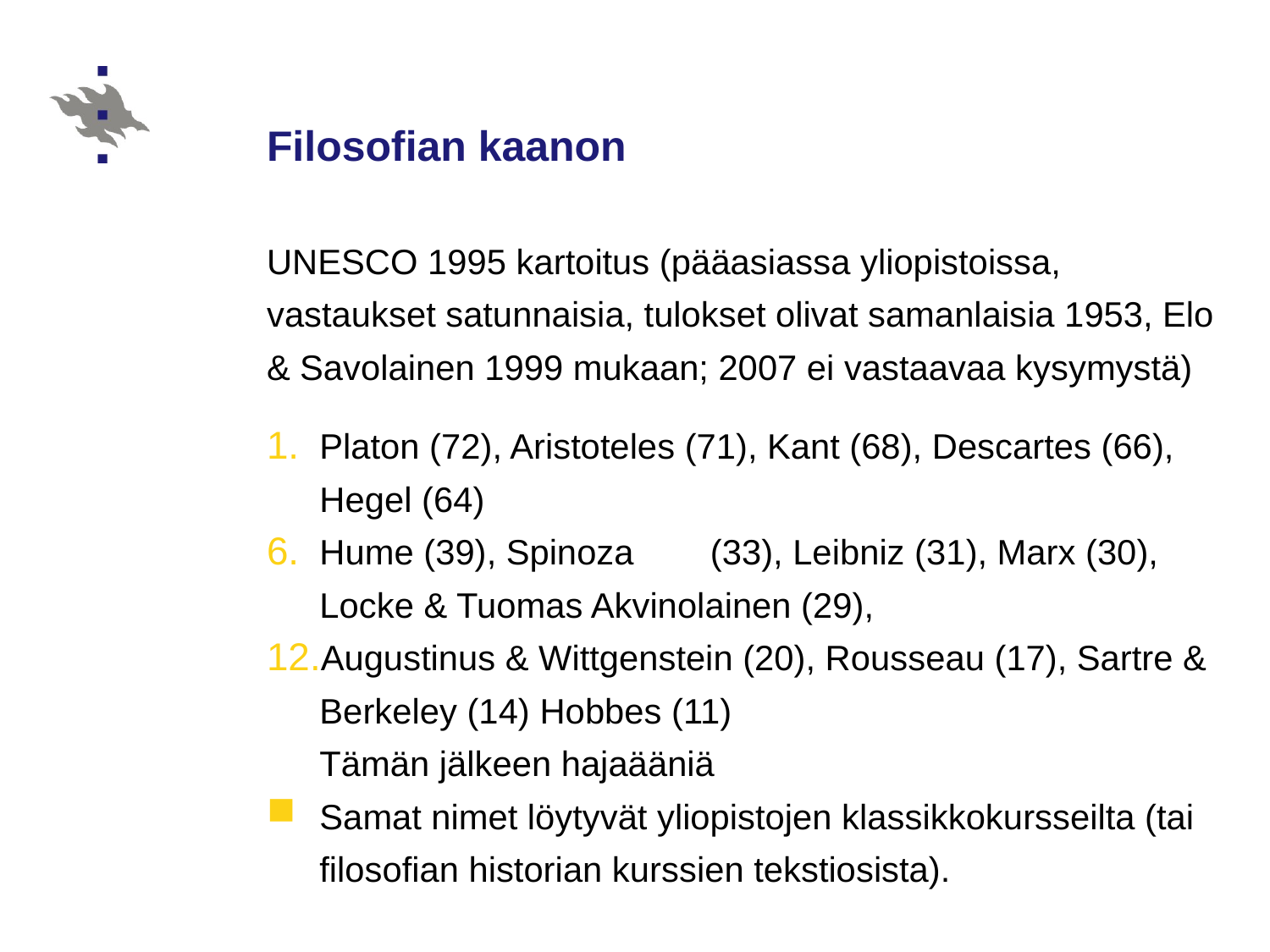

# Filosofian kaanon
UNESCO 1995 kartoitus (pääasiassa yliopistoissa, vastaukset satunnaisia, tulokset olivat samanlaisia 1953, Elo & Savolainen 1999 mukaan; 2007 ei vastaavaa kysymystä)

Platon (72), Aristoteles (71), Kant (68), Descartes (66), Hegel (64)
Hume (39), Spinoza	 (33), Leibniz (31), Marx (30), Locke & Tuomas Akvinolainen (29),
Augustinus & Wittgenstein (20), Rousseau (17), Sartre & Berkeley (14) Hobbes (11)
Tämän jälkeen hajaääniä
Samat nimet löytyvät yliopistojen klassikkokursseilta (tai filosofian historian kurssien tekstiosista).